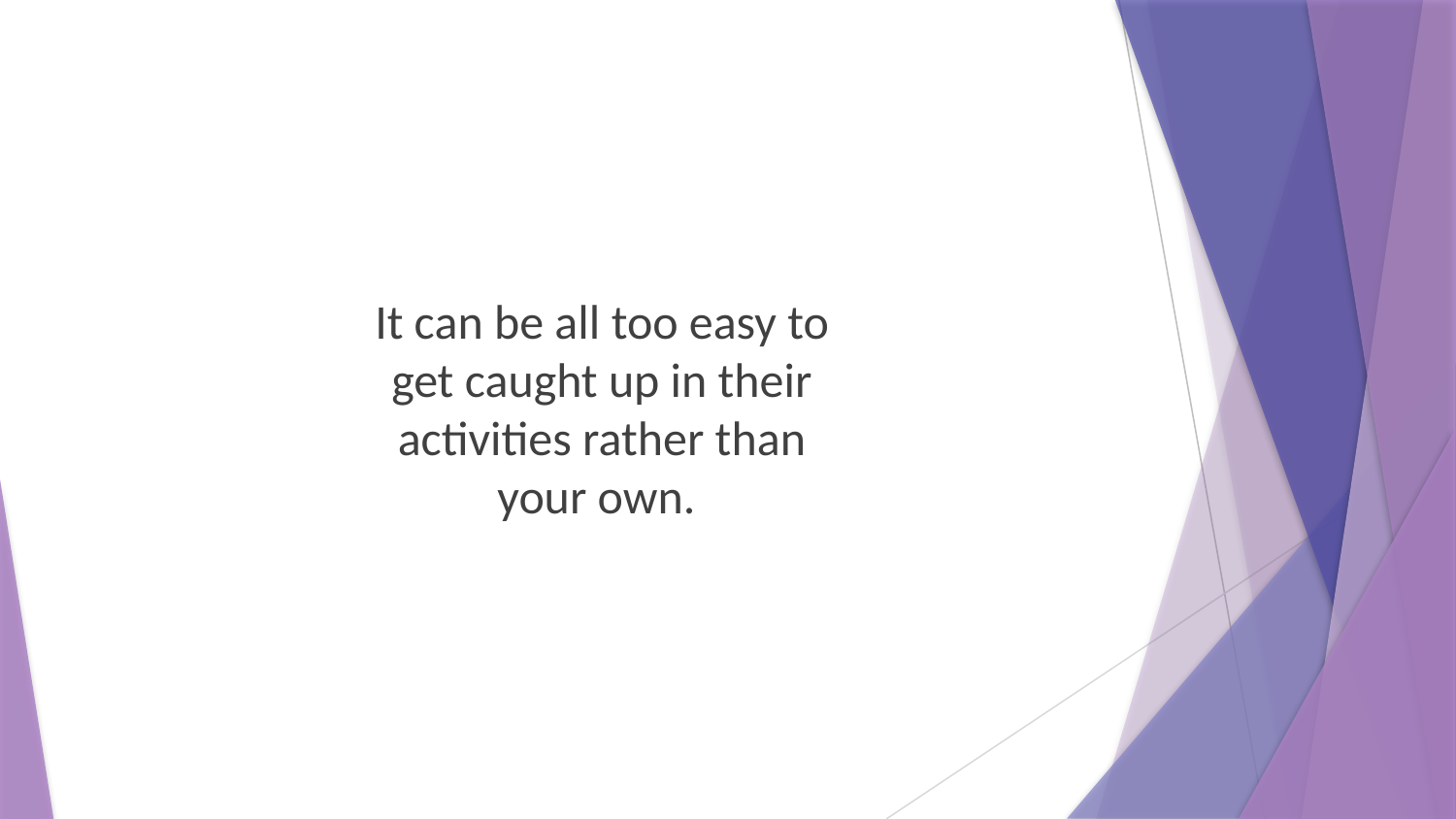

It can be all too easy to get caught up in their activities rather than your own.